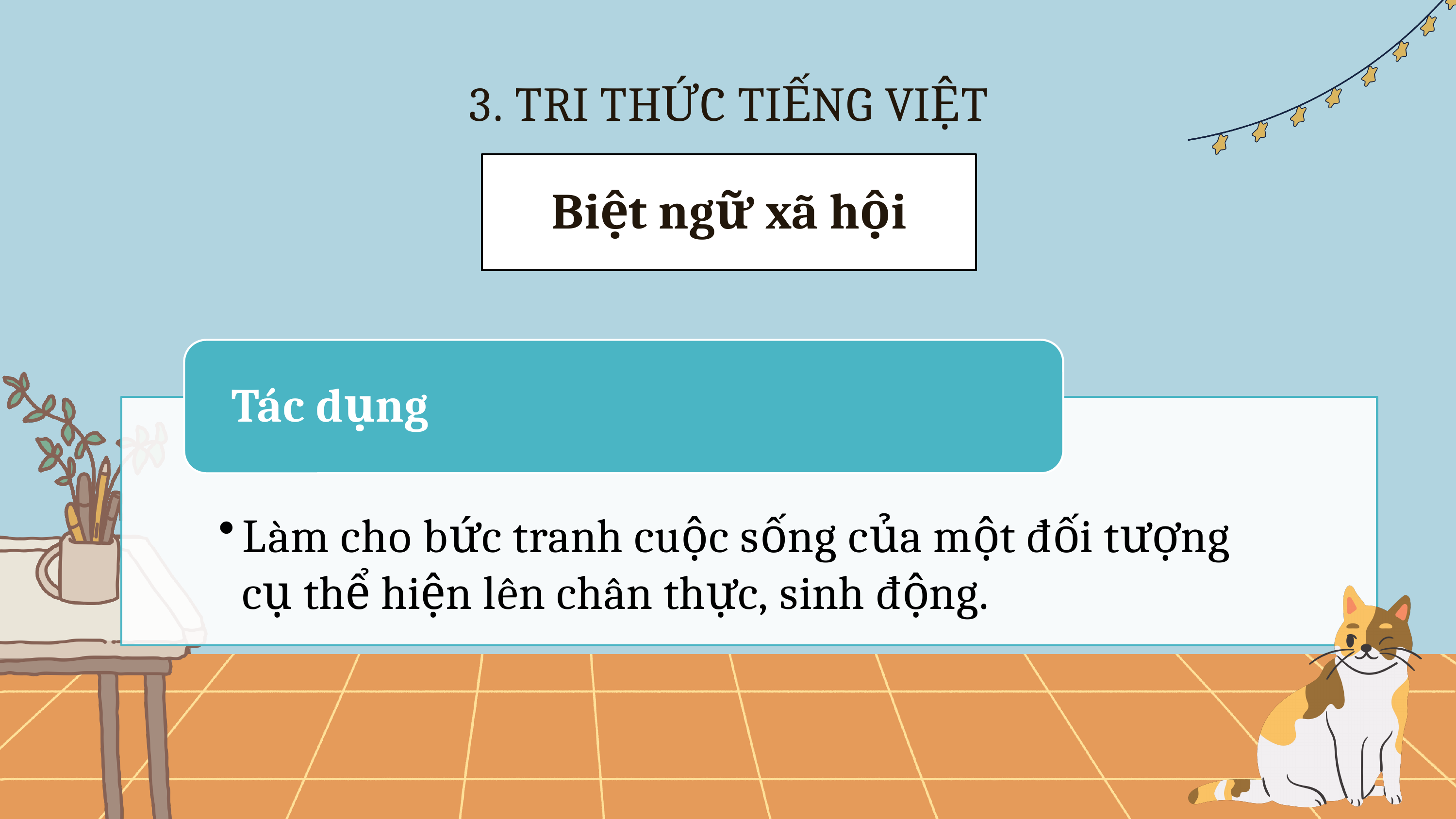

3. TRI THỨC TIẾNG VIỆT
Biệt ngữ xã hội
Làm cho bức tranh cuộc sống của một đối tượng  cụ thể hiện lên chân thực, sinh động.
Tác dụng